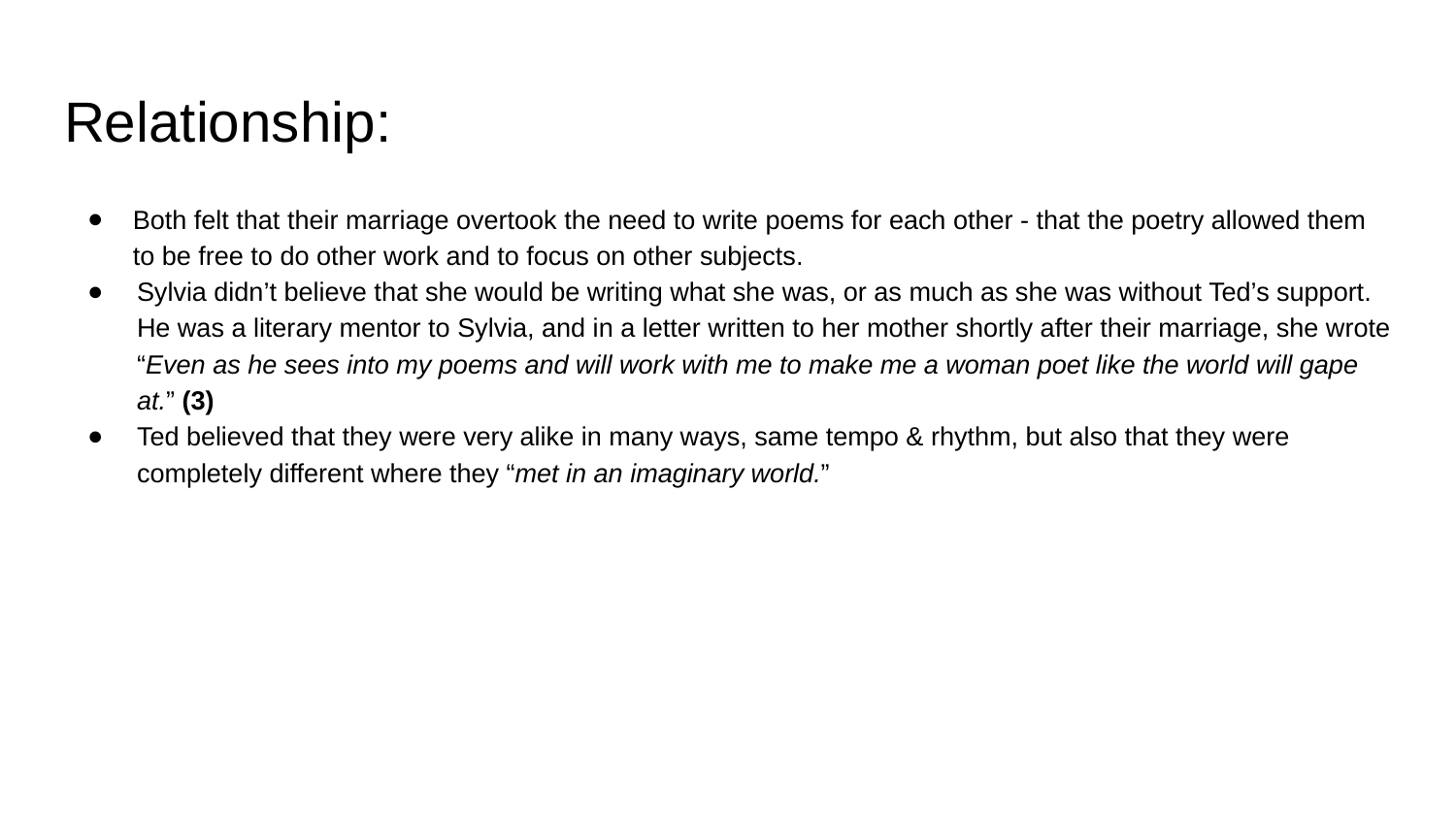

# Relationship:
Both felt that their marriage overtook the need to write poems for each other - that the poetry allowed them to be free to do other work and to focus on other subjects.
Sylvia didn’t believe that she would be writing what she was, or as much as she was without Ted’s support.  He was a literary mentor to Sylvia, and in a letter written to her mother shortly after their marriage, she wrote “Even as he sees into my poems and will work with me to make me a woman poet like the world will gape at.” (3)
Ted believed that they were very alike in many ways, same tempo & rhythm, but also that they were completely different where they “met in an imaginary world.”